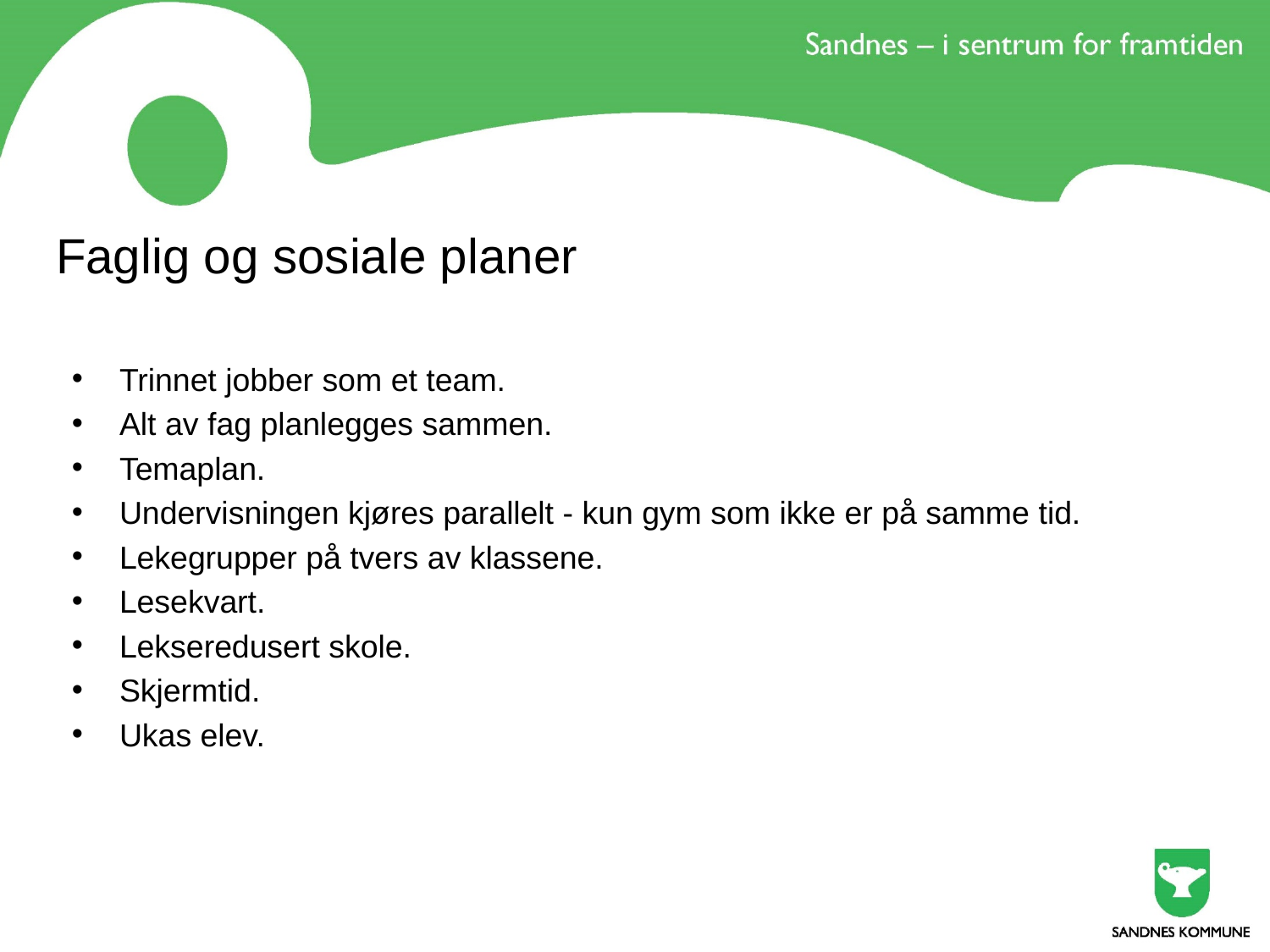

# Faglig og sosiale planer

Trinnet jobber som et team.
Alt av fag planlegges sammen.
Temaplan.
Undervisningen kjøres parallelt - kun gym som ikke er på samme tid.
Lekegrupper på tvers av klassene.
Lesekvart.
Lekseredusert skole.
Skjermtid.
Ukas elev.